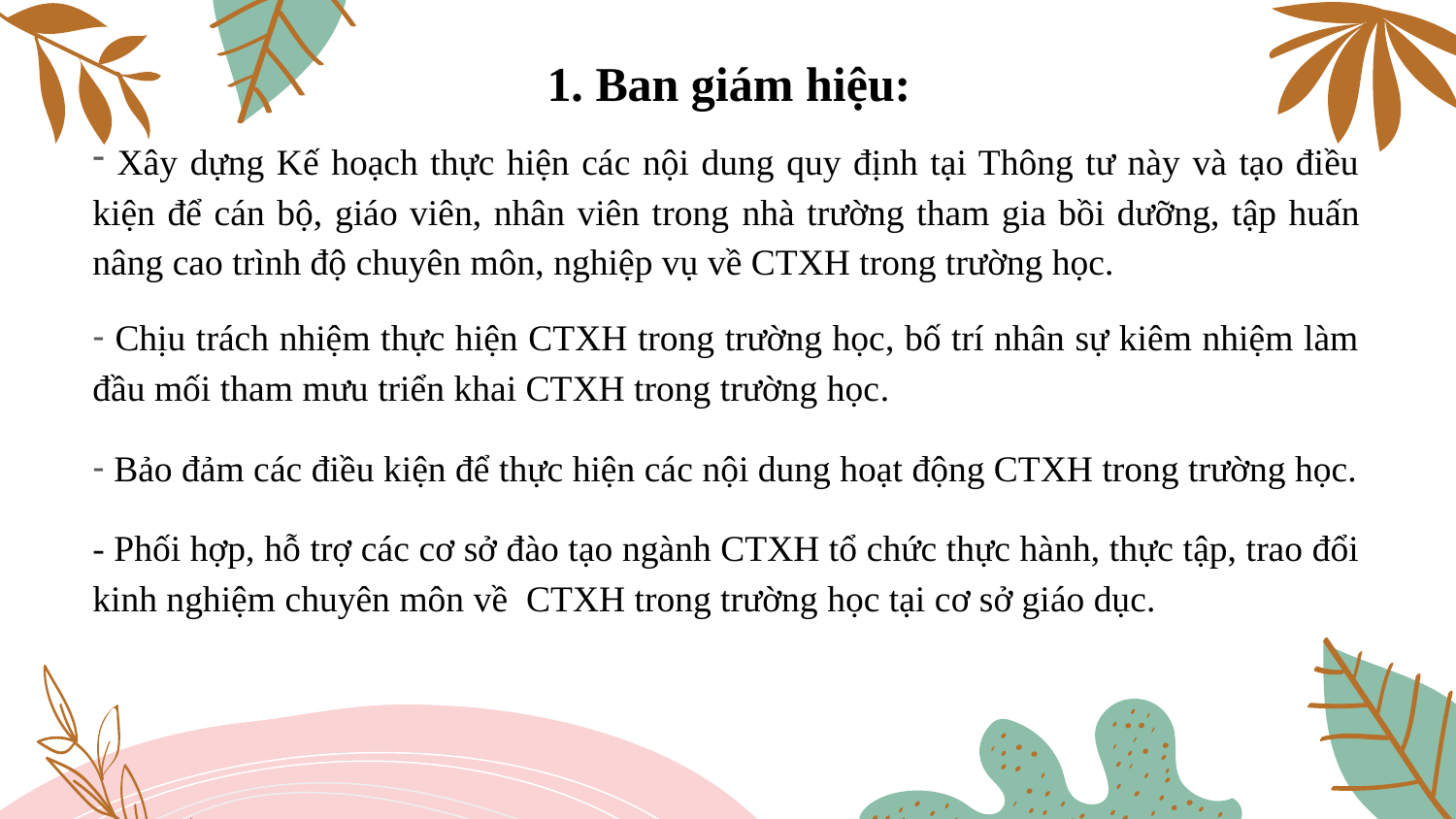

# 1. Ban giám hiệu:
 Xây dựng Kế hoạch thực hiện các nội dung quy định tại Thông tư này và tạo điều kiện để cán bộ, giáo viên, nhân viên trong nhà trường tham gia bồi dưỡng, tập huấn nâng cao trình độ chuyên môn, nghiệp vụ về CTXH trong trường học.

 Chịu trách nhiệm thực hiện CTXH trong trường học, bố trí nhân sự kiêm nhiệm làm đầu mối tham mưu triển khai CTXH trong trường học.

 Bảo đảm các điều kiện để thực hiện các nội dung hoạt động CTXH trong trường học.

- Phối hợp, hỗ trợ các cơ sở đào tạo ngành CTXH tổ chức thực hành, thực tập, trao đổi kinh nghiệm chuyên môn về  CTXH trong trường học tại cơ sở giáo dục.